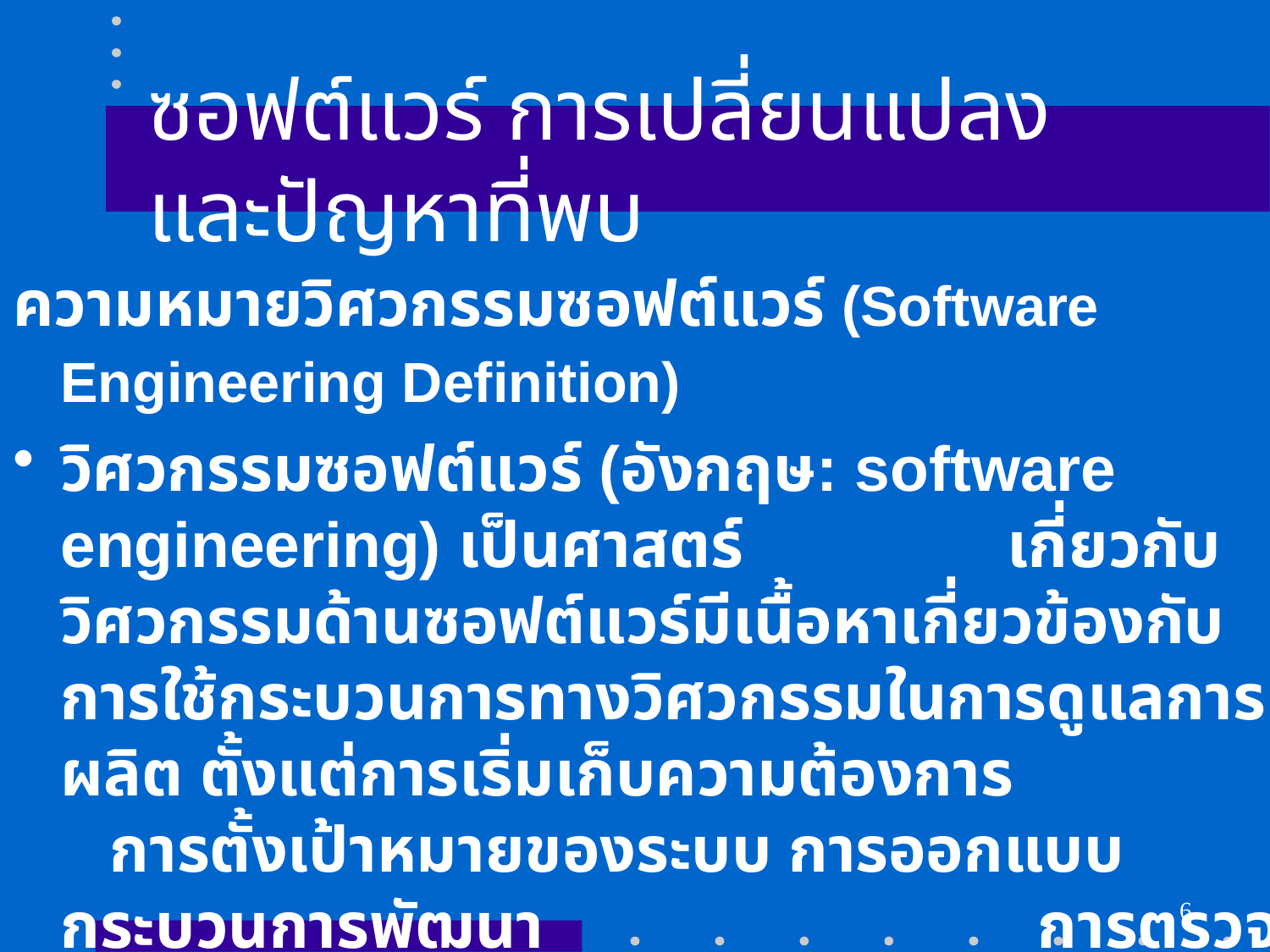

# ซอฟต์แวร์ การเปลี่ยนแปลง และปัญหาที่พบ
ความหมายวิศวกรรมซอฟต์แวร์ (Software Engineering Definition)
วิศวกรรมซอฟต์แวร์ (อังกฤษ: software engineering) เป็นศาสตร์                เกี่ยวกับวิศวกรรมด้านซอฟต์แวร์มีเนื้อหาเกี่ยวข้องกับการใช้กระบวนการทางวิศวกรรมในการดูแลการผลิต ตั้งแต่การเริ่มเก็บความต้องการ                      การตั้งเป้าหมายของระบบ การออกแบบ กระบวนการพัฒนา                              การตรวจสอบ การประเมินผล การติดตามโครงการ การประเมินต้นทุน การรักษาความปลอดภัย ไปจนถึงการคิดราคาซอฟต์แวร์  เป็นต้น
     (วิกิพีเดีย)